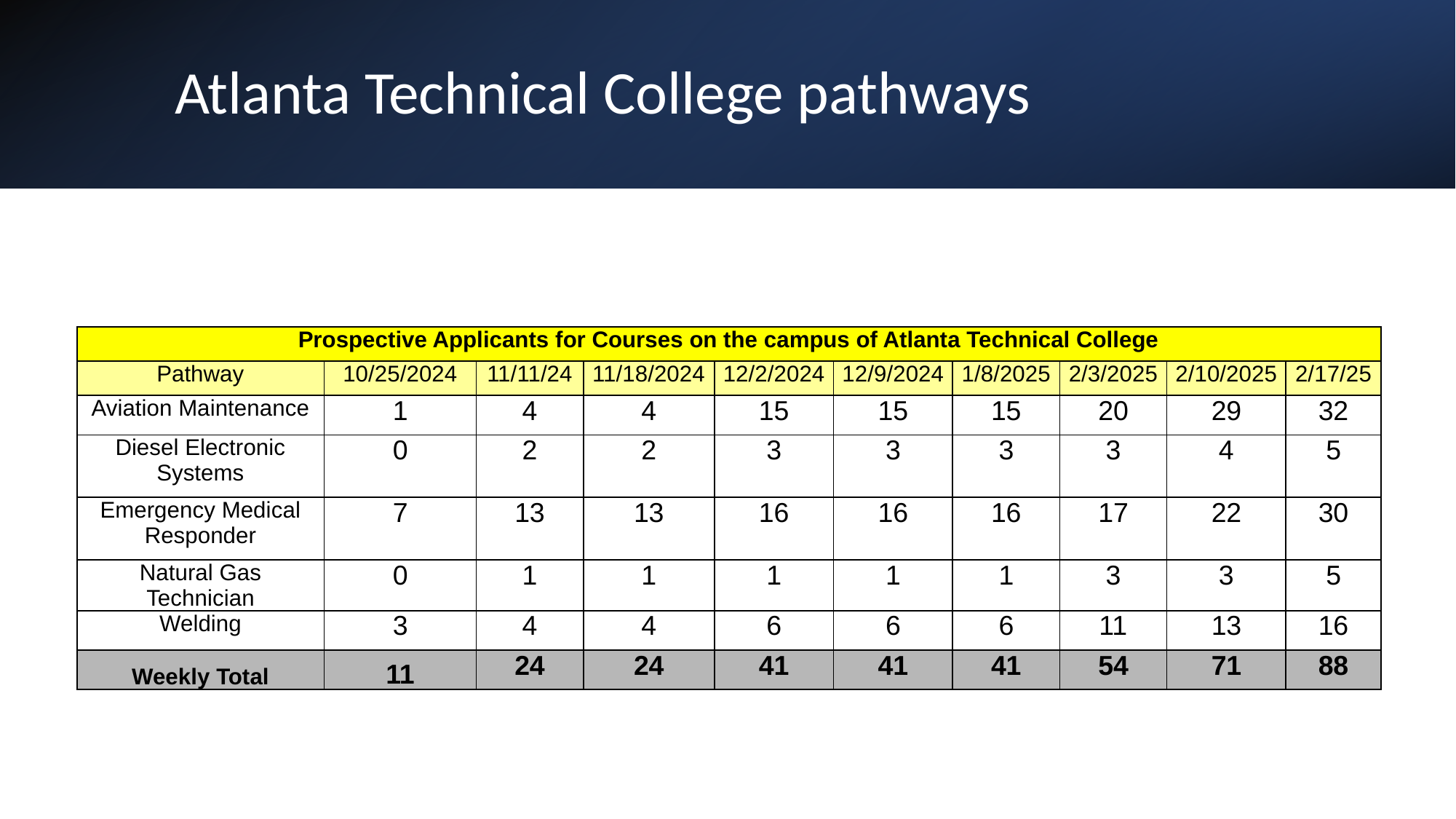

# Atlanta Technical College pathways
| Prospective Applicants for Courses on the campus of Atlanta Technical College |  |  |  |  |  |  |  |  |  |
| --- | --- | --- | --- | --- | --- | --- | --- | --- | --- |
| Pathway | 10/25/2024 | 11/11/24 | 11/18/2024 | 12/2/2024 | 12/9/2024 | 1/8/2025 | 2/3/2025 | 2/10/2025 | 2/17/25 |
| Aviation Maintenance | 1 | 4 | 4 | 15 | 15 | 15 | 20 | 29 | 32 |
| Diesel Electronic Systems | 0 | 2 | 2 | 3 | 3 | 3 | 3 | 4 | 5 |
| Emergency Medical Responder | 7 | 13 | 13 | 16 | 16 | 16 | 17 | 22 | 30 |
| Natural Gas Technician | 0 | 1 | 1 | 1 | 1 | 1 | 3 | 3 | 5 |
| Welding | 3 | 4 | 4 | 6 | 6 | 6 | 11 | 13 | 16 |
| Weekly Total | 11 | 24 | 24 | 41 | 41 | 41 | 54 | 71 | 88 |